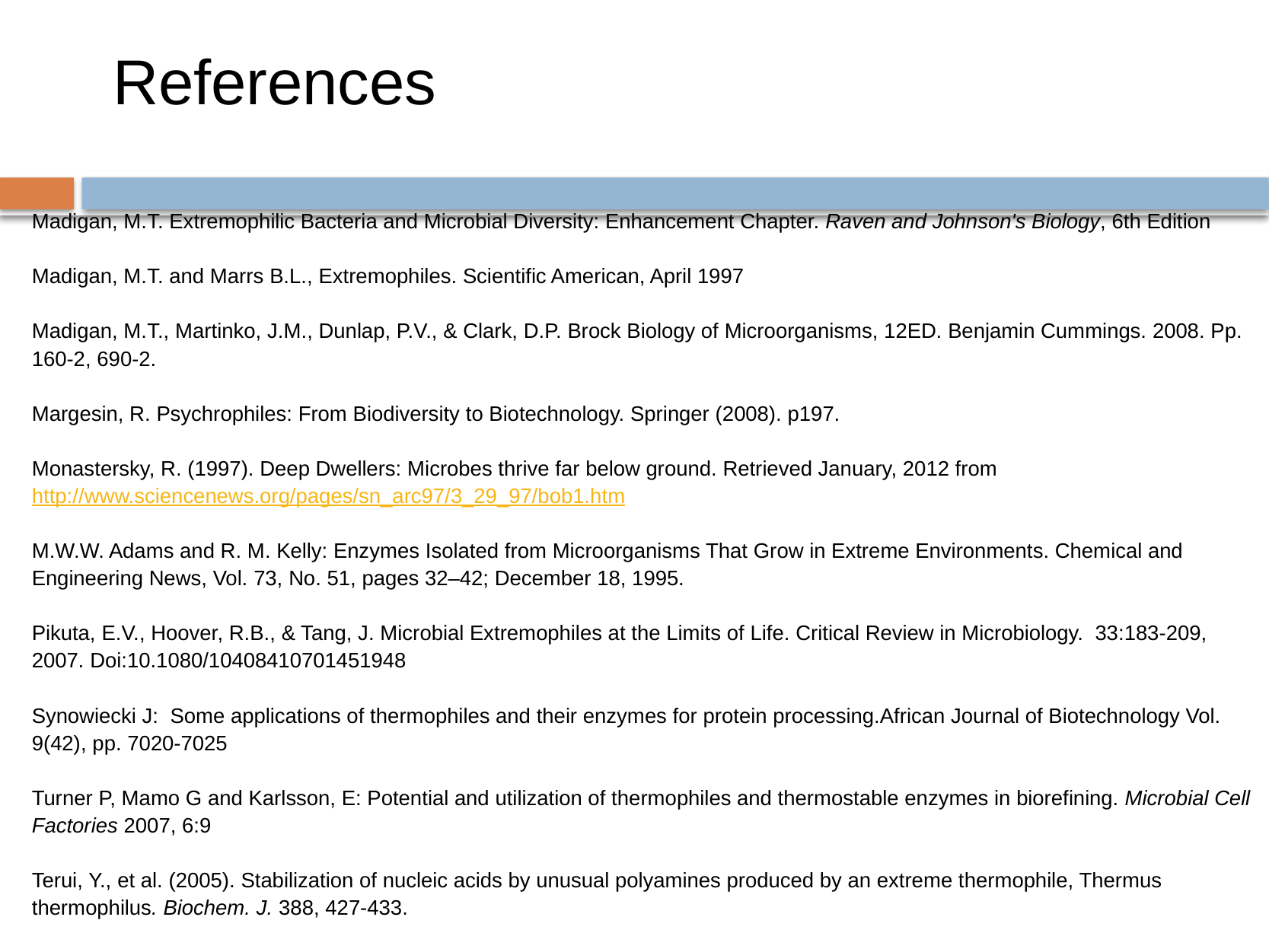

# References
Madigan, M.T. Extremophilic Bacteria and Microbial Diversity: Enhancement Chapter. Raven and Johnson's Biology, 6th Edition

Madigan, M.T. and Marrs B.L., Extremophiles. Scientific American, April 1997

Madigan, M.T., Martinko, J.M., Dunlap, P.V., & Clark, D.P. Brock Biology of Microorganisms, 12ED. Benjamin Cummings. 2008. Pp. 160-2, 690-2.

Margesin, R. Psychrophiles: From Biodiversity to Biotechnology. Springer (2008). p197.

Monastersky, R. (1997). Deep Dwellers: Microbes thrive far below ground. Retrieved January, 2012 from http://www.sciencenews.org/pages/sn_arc97/3_29_97/bob1.htm

M.W.W. Adams and R. M. Kelly: Enzymes Isolated from Microorganisms That Grow in Extreme Environments. Chemical and Engineering News, Vol. 73, No. 51, pages 32–42; December 18, 1995.

Pikuta, E.V., Hoover, R.B., & Tang, J. Microbial Extremophiles at the Limits of Life. Critical Review in Microbiology.  33:183-209, 2007. Doi:10.1080/10408410701451948

Synowiecki J:  Some applications of thermophiles and their enzymes for protein processing.African Journal of Biotechnology Vol. 9(42), pp. 7020-7025

Turner P, Mamo G and Karlsson, E: Potential and utilization of thermophiles and thermostable enzymes in biorefining. Microbial Cell Factories 2007, 6:9

Terui, Y., et al. (2005). Stabilization of nucleic acids by unusual polyamines produced by an extreme thermophile, Thermus thermophilus. Biochem. J. 388, 427-433.